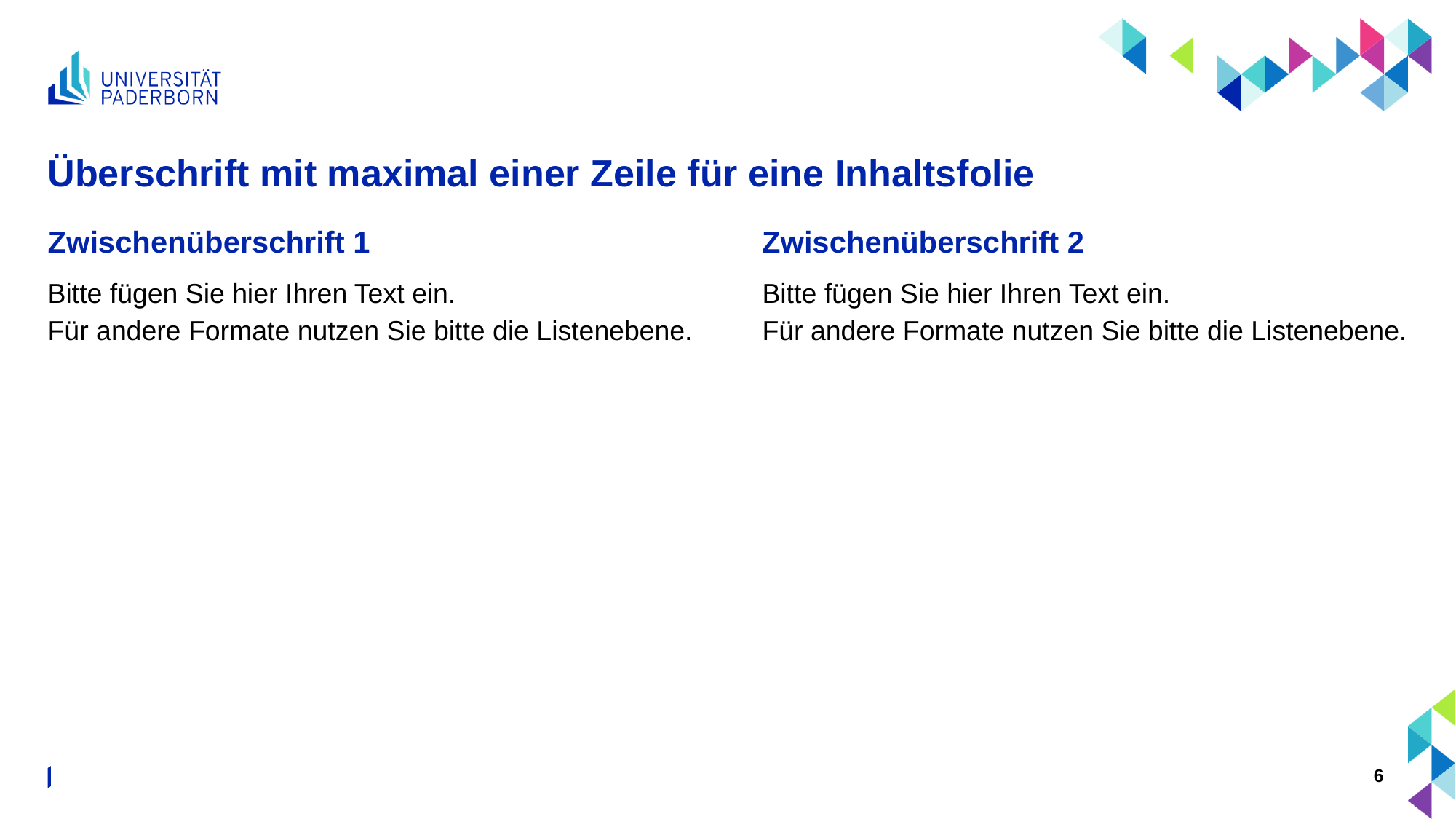

# Überschrift mit maximal einer Zeile für eine Inhaltsfolie
Zwischenüberschrift 1
Zwischenüberschrift 2

Bitte fügen Sie hier Ihren Text ein.
Für andere Formate nutzen Sie bitte die Listenebene.

Bitte fügen Sie hier Ihren Text ein.
Für andere Formate nutzen Sie bitte die Listenebene.

Akademischer Titel Vorname Nachname Referent*in ∙  Titel der Präsentation ∙  XX. Monat 20XX
6